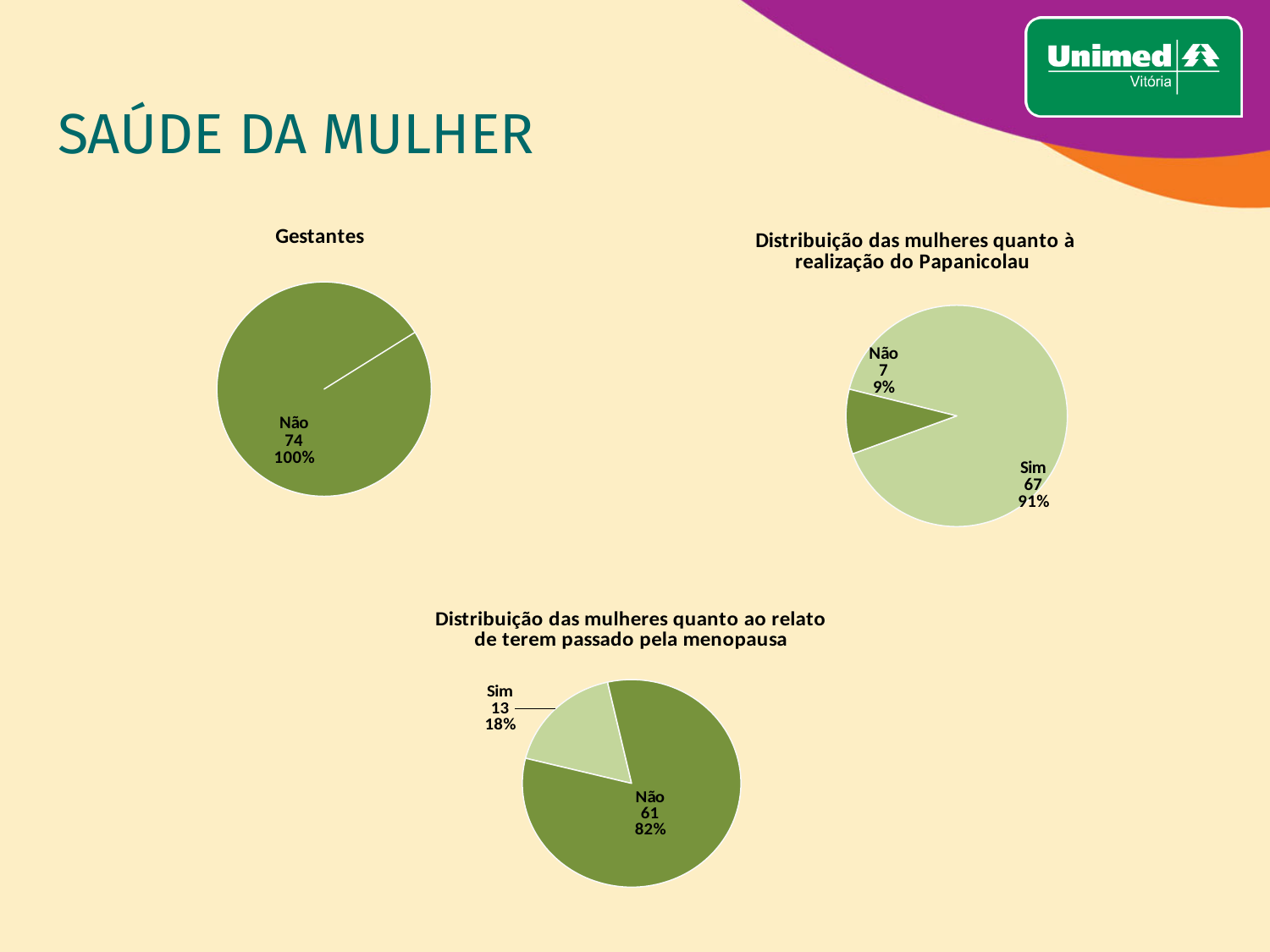

# SAÚDE DA MULHER

### Chart: Gestantes

| Category |  |
|---|---|
| Sim | 0.0 |
| Não | 74.0 |

### Chart: Distribuição das mulheres quanto à realização do Papanicolau

| Category |  |
|---|---|
| Sim | 67.0 |
| Não | 7.0 |

### Chart: Distribuição das mulheres quanto ao relato de terem passado pela menopausa

| Category |  |
|---|---|
| Sim | 13.0 |
| Não | 61.0 |